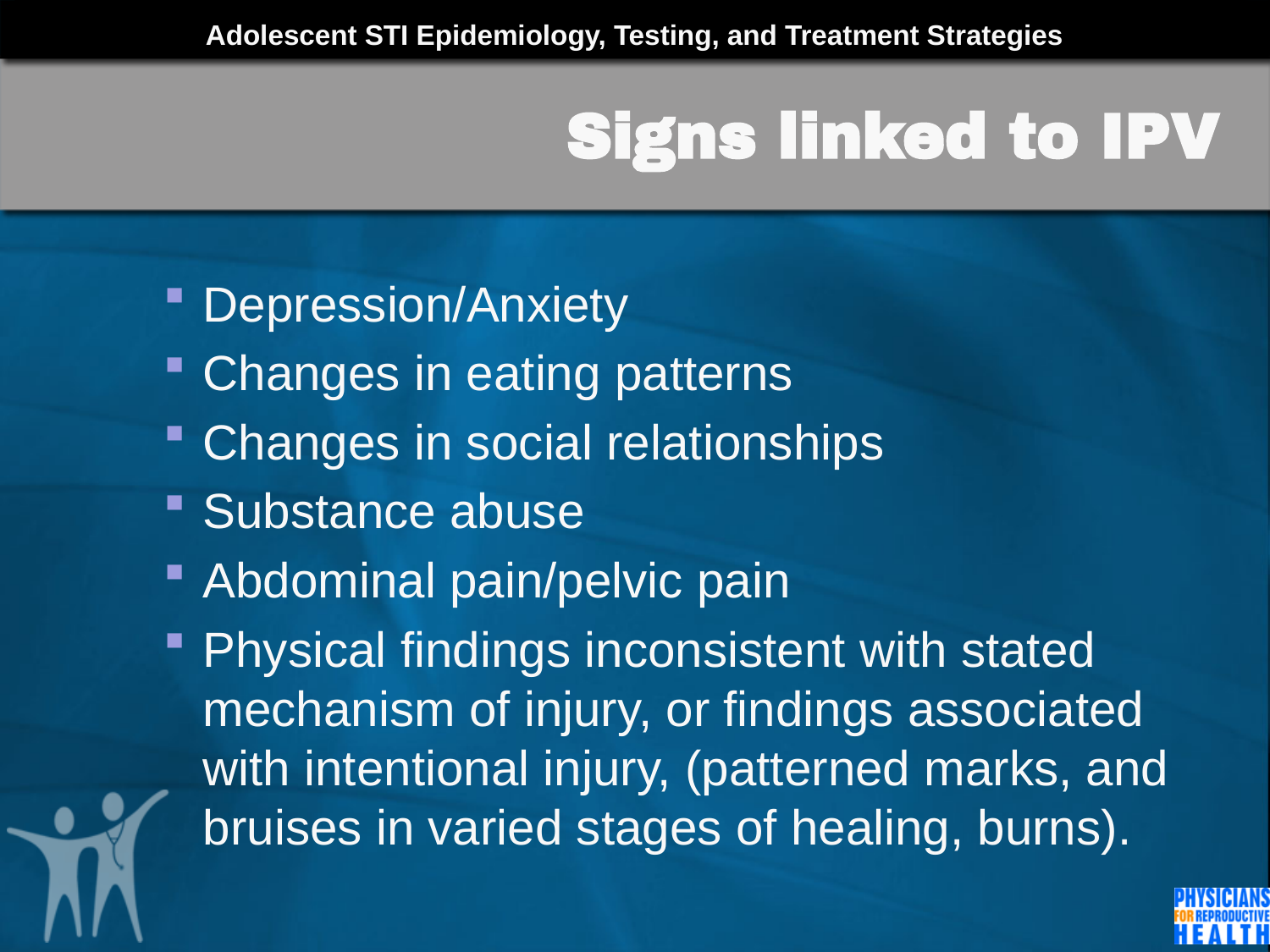

# Signs linked to IPV
Depression/Anxiety
Changes in eating patterns
Changes in social relationships
Substance abuse
Abdominal pain/pelvic pain
Physical findings inconsistent with stated mechanism of injury, or findings associated with intentional injury, (patterned marks, and bruises in varied stages of healing, burns).